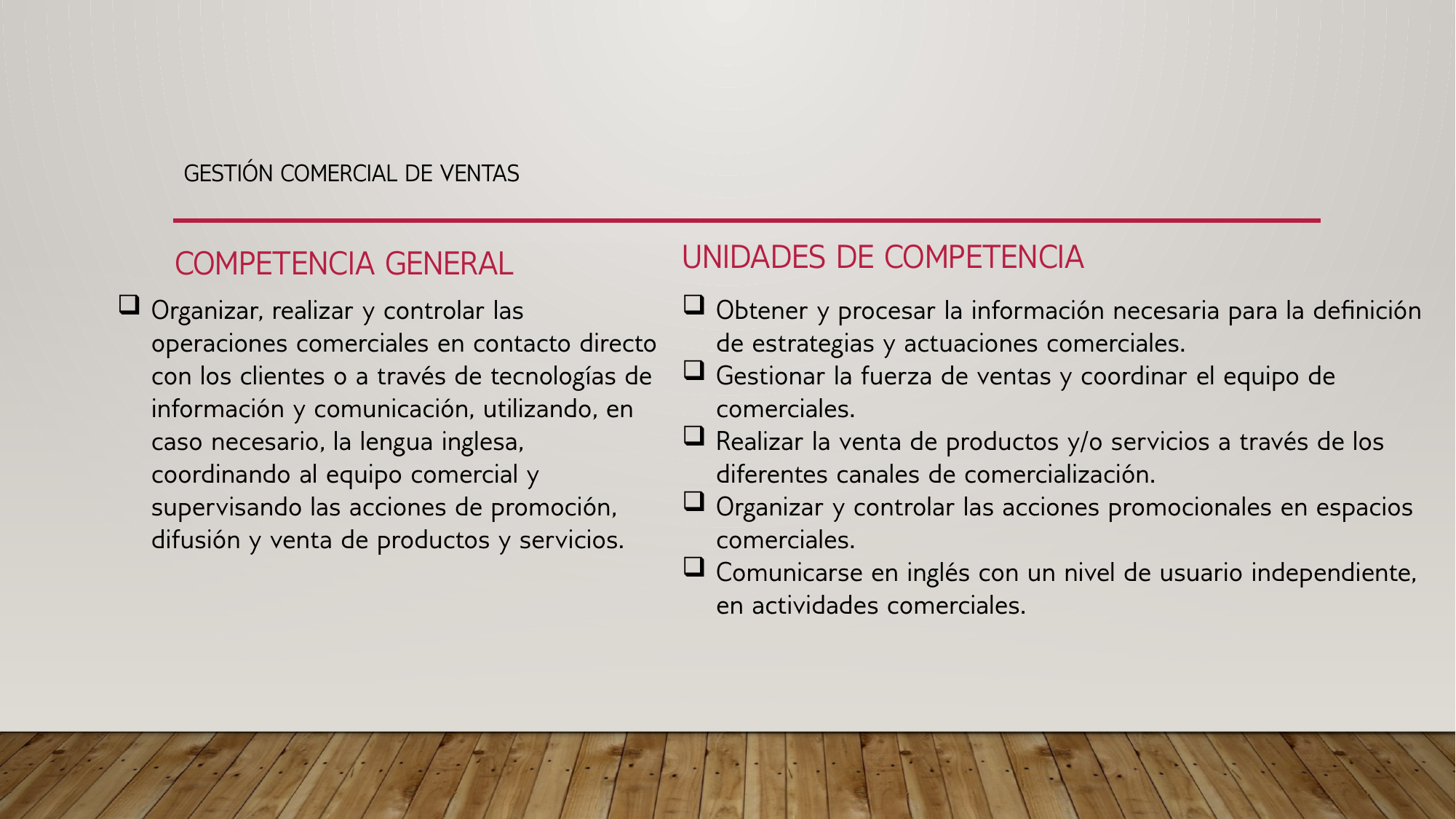

# Gestión comercial de ventas
Unidades de competencia
Competencia general
Organizar, realizar y controlar las operaciones comerciales en contacto directo con los clientes o a través de tecnologías de información y comunicación, utilizando, en caso necesario, la lengua inglesa, coordinando al equipo comercial y supervisando las acciones de promoción, difusión y venta de productos y servicios.
Obtener y procesar la información necesaria para la definición de estrategias y actuaciones comerciales.
Gestionar la fuerza de ventas y coordinar el equipo de comerciales.
Realizar la venta de productos y/o servicios a través de los diferentes canales de comercialización.
Organizar y controlar las acciones promocionales en espacios comerciales.
Comunicarse en inglés con un nivel de usuario independiente, en actividades comerciales.